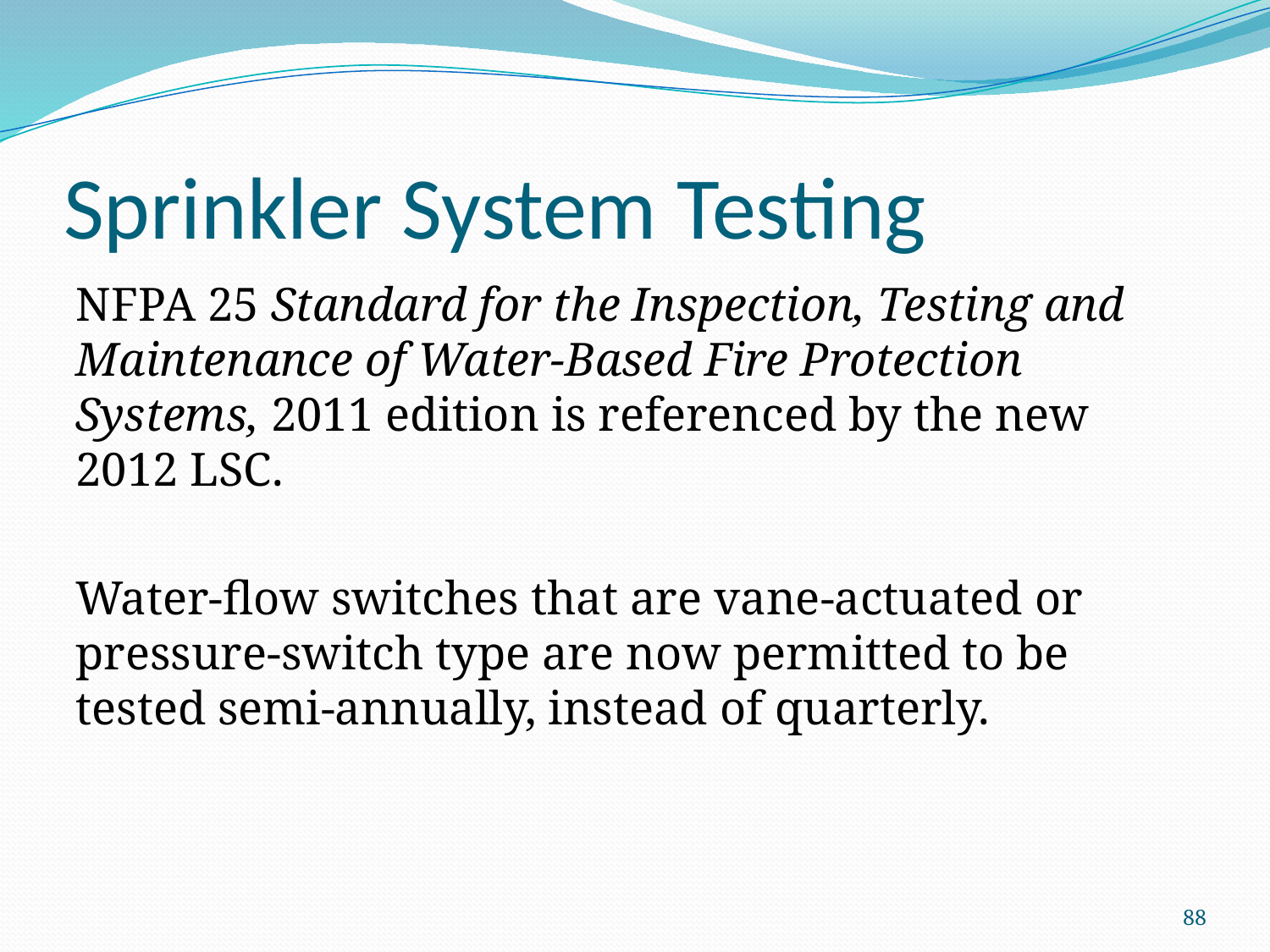

# Sprinkler System Testing
NFPA 25 Standard for the Inspection, Testing and Maintenance of Water-Based Fire Protection Systems, 2011 edition is referenced by the new 2012 LSC.

Water-flow switches that are vane-actuated or pressure-switch type are now permitted to be tested semi-annually, instead of quarterly.
88